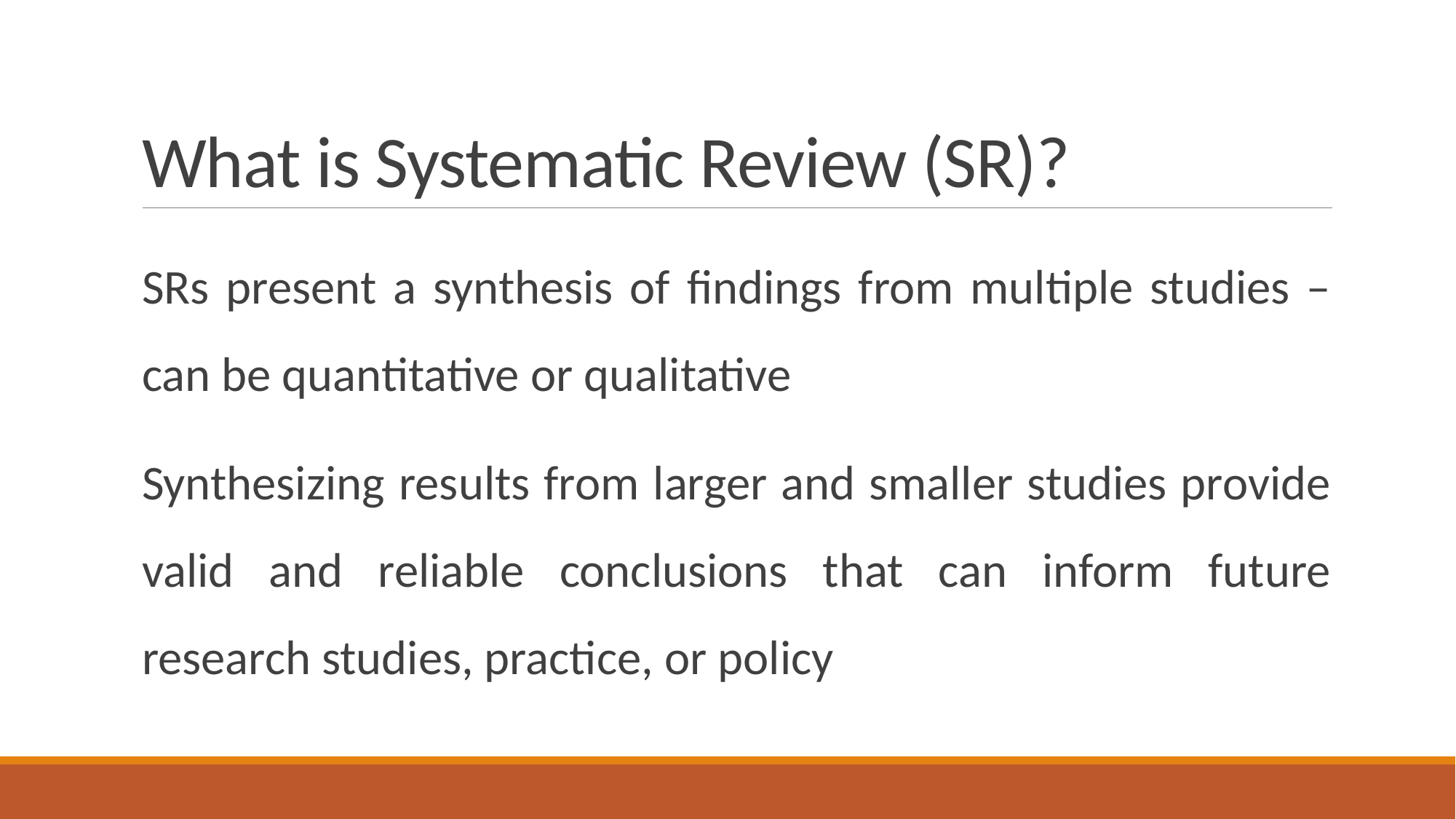

# What is Systematic Review (SR)?
SRs present a synthesis of findings from multiple studies – can be quantitative or qualitative
Synthesizing results from larger and smaller studies provide valid and reliable conclusions that can inform future research studies, practice, or policy